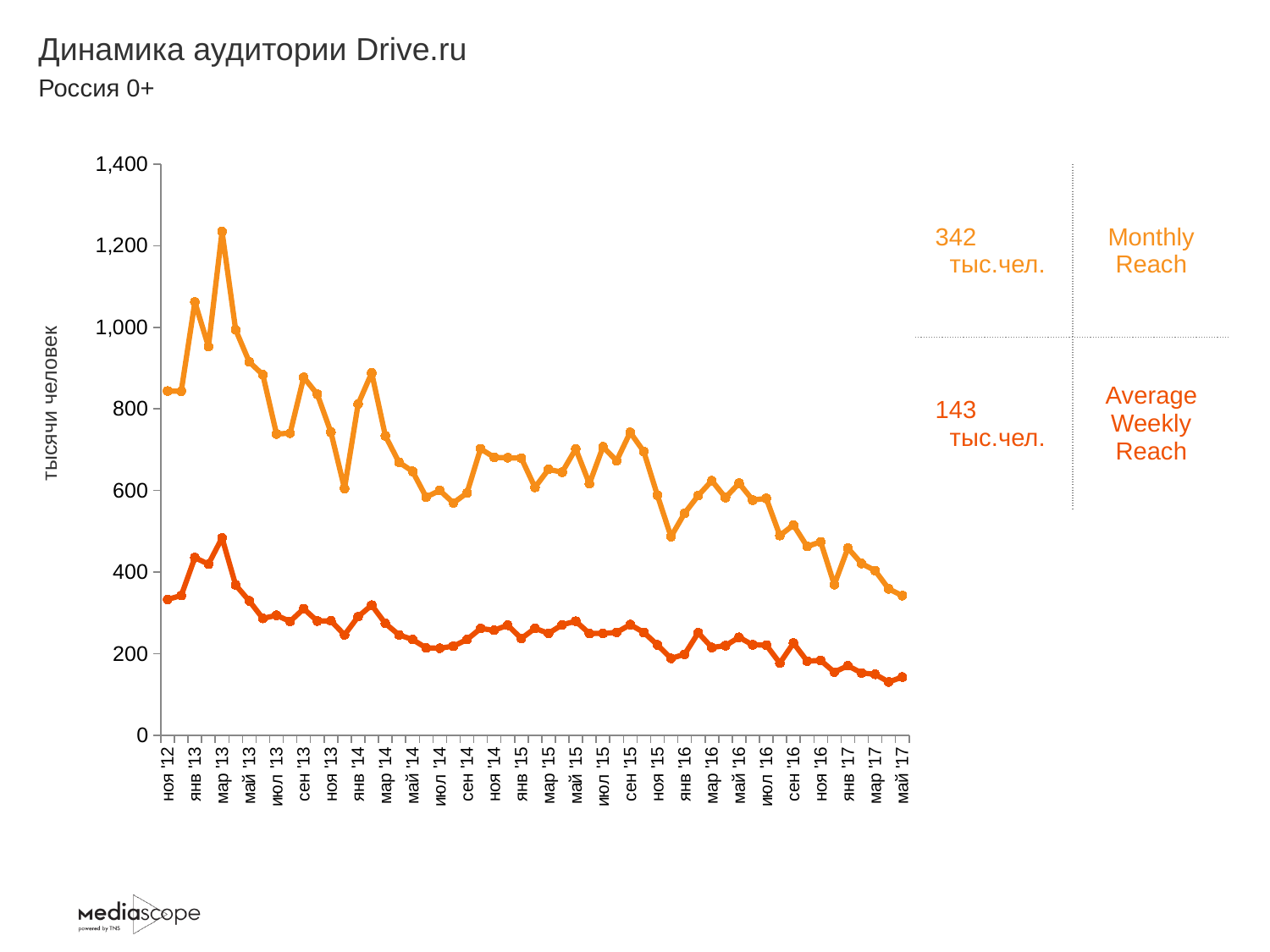

# Динамика аудитории Drive.ru
Россия 0+

### Chart

| Category | Monthly Reach | Average Weekly Reach |
|---|---|---|
| 41214 | 843.9 | 332.9 |
| 41244 | 843.5 | 342.4 |
| 41275 | 1062.2 | 435.3 |
| 41306 | 953.0 | 419.4 |
| 41334 | 1234.9 | 483.8 |
| 41365 | 994.0 | 368.1 |
| 41395 | 915.3 | 329.3 |
| 41426 | 883.9 | 286.3 |
| 41456 | 738.6 | 293.9 |
| 41487 | 740.4 | 278.9 |
| 41518 | 877.4 | 310.0 |
| 41548 | 836.0 | 279.8 |
| 41579 | 743.0 | 280.5 |
| 41609 | 604.8 | 246.0 |
| 41640 | 811.7 | 290.5 |
| 41671 | 888.3 | 318.8 |
| 41699 | 734.0 | 273.9 |
| 41730 | 669.3 | 245.9 |
| 41760 | 647.0 | 234.6 |
| 41791 | 583.7 | 214.0 |
| 41821 | 600.1 | 213.2 |
| 41852 | 569.4 | 218.3 |
| 41883 | 593.8 | 234.4 |
| 41913 | 702.3 | 261.5 |
| 41944 | 681.3 | 257.3 |
| 41974 | 680.3 | 269.6 |
| 42005 | 679.1 | 237.0 |
| 42036 | 607.6 | 262.0 |
| 42064 | 651.8 | 249.6 |
| 42095 | 644.9 | 270.7 |
| 42125 | 702.1 | 279.4 |
| 42156 | 616.5 | 249.2 |
| 42186 | 707.1 | 249.4 |
| 42217 | 672.8 | 252.0 |
| 42248 | 742.5 | 271.1 |
| 42278 | 695.5 | 251.9 |
| 42309 | 588.2 | 221.5 |
| 42339 | 486.7 | 188.3 |
| 42370 | 544.1 | 198.3 |
| 42401 | 587.6 | 251.1 |
| 42430 | 624.1 | 215.0 |
| 42461 | 582.4 | 219.5 |
| 42491 | 617.8 | 239.9 |
| 42522 | 576.5 | 221.4 |
| 42552 | 580.5 | 221.1 |
| 42583 | 489.5 | 176.6 |
| 42614 | 515.4 | 225.8 |
| 42644 | 462.8 | 181.6 |
| 42675 | 473.9 | 183.3 |
| 42705 | 369.0 | 154.7 |
| 42736 | 458.8 | 170.2 |
| 42767 | 420.9 | 152.6 |
| 42795 | 403.5 | 149.3 |
| 42826 | 358.7 | 130.5 |
| 42856 | 342.1 | 142.6 |
| 342 тыс.чел. | Monthly Reach |
| --- | --- |
| 143 тыс.чел. | Average Weekly Reach |
тысячи человек